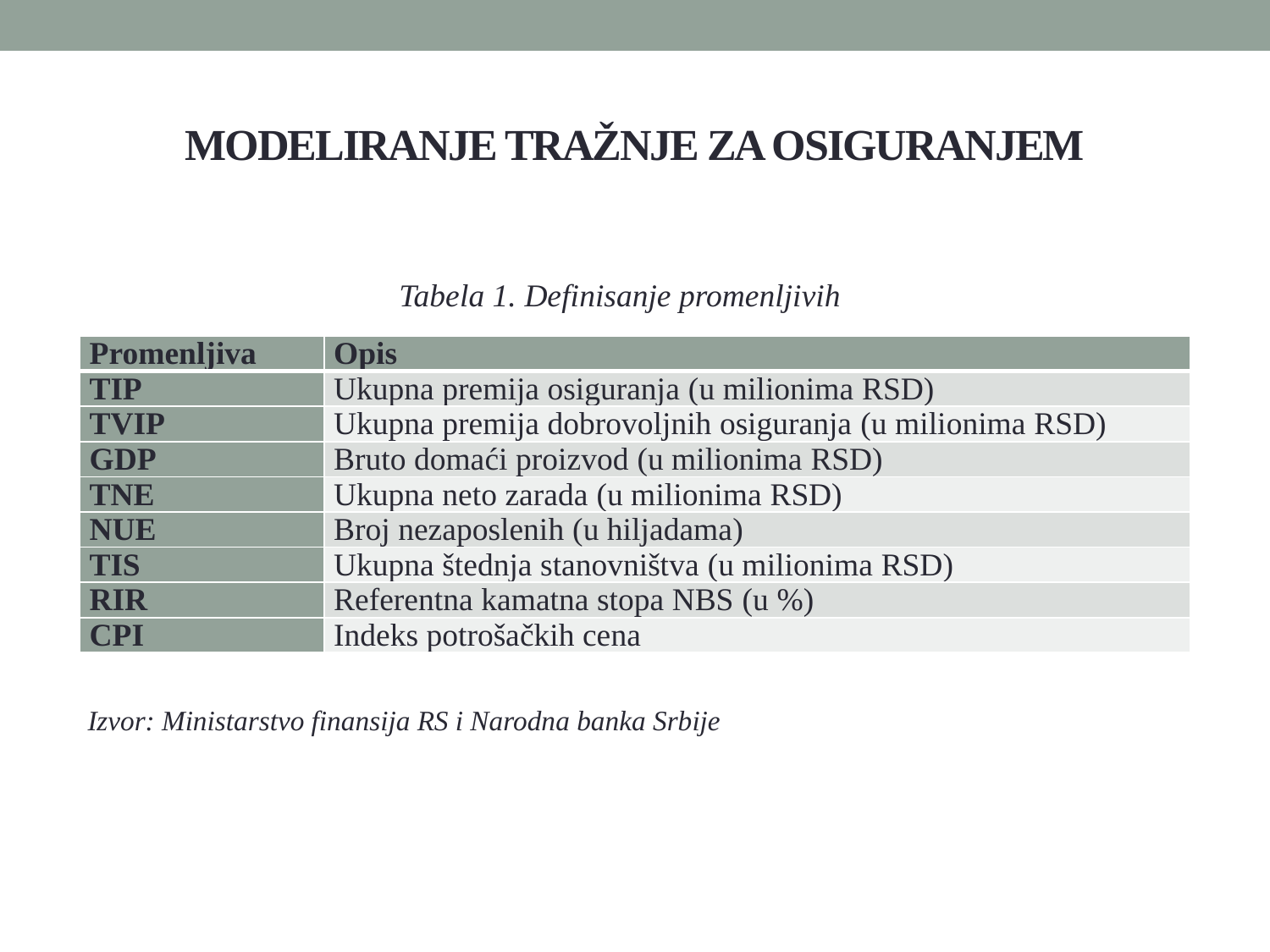

# MODELIRANJE TRAŽNJE ZA OSIGURANJEM
Tabela 1. Definisanje promenljivih
| Promenljiva | Opis |
| --- | --- |
| TIP | Ukupna premija osiguranja (u milionima RSD) |
| TVIP | Ukupna premija dobrovoljnih osiguranja (u milionima RSD) |
| GDP | Bruto domaći proizvod (u milionima RSD) |
| TNE | Ukupna neto zarada (u milionima RSD) |
| NUE | Broj nezaposlenih (u hiljadama) |
| TIS | Ukupna štednja stanovništva (u milionima RSD) |
| RIR | Referentna kamatna stopa NBS (u %) |
| CPI | Indeks potrošačkih cena |
Izvor: Ministarstvo finansija RS i Narodna banka Srbije